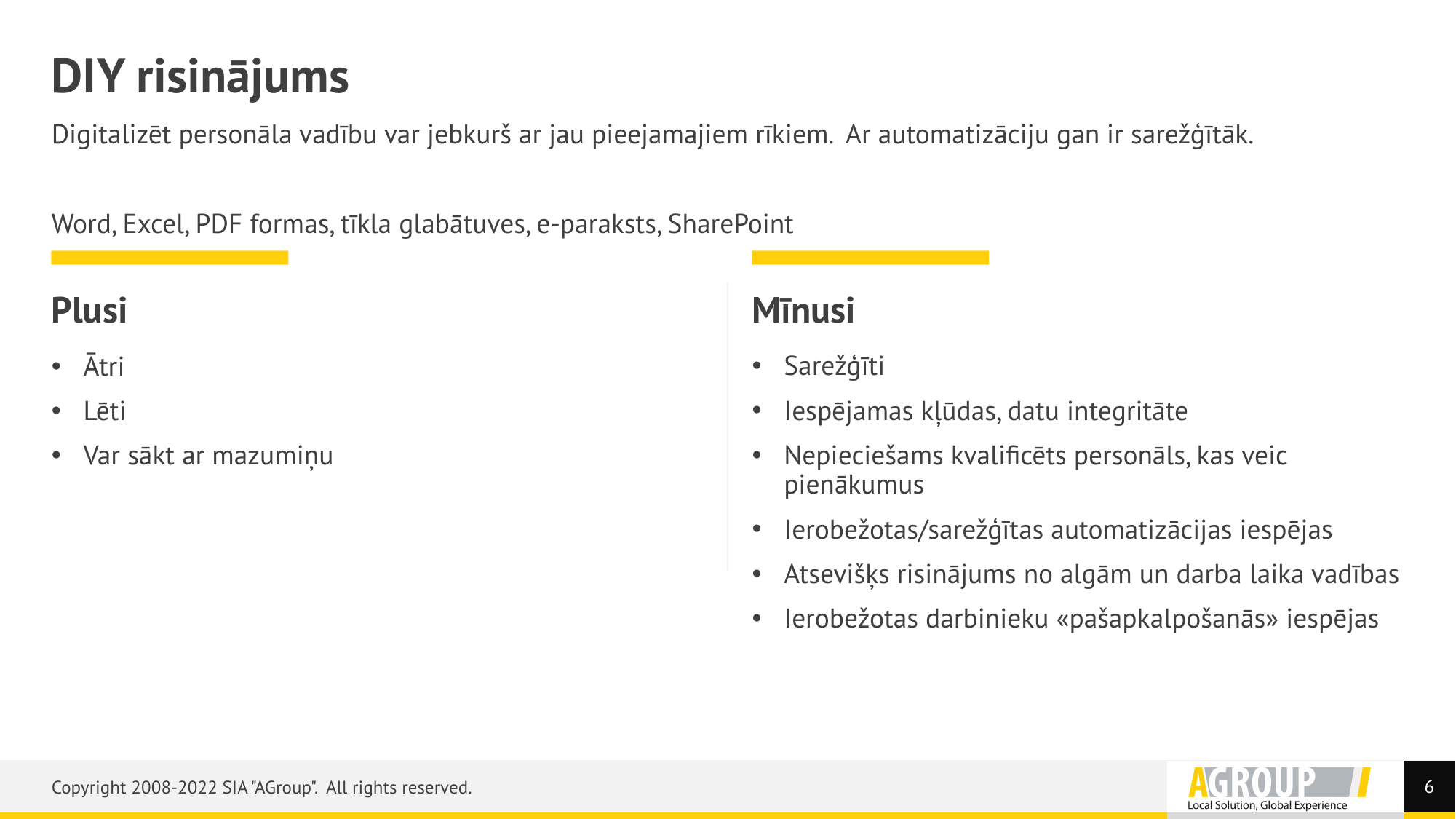

# DIY risinājums
Digitalizēt personāla vadību var jebkurš ar jau pieejamajiem rīkiem.  Ar automatizāciju gan ir sarežģītāk.

Word, Excel, PDF formas, tīkla glabātuves, e-paraksts, SharePoint

Plusi
Mīnusi
Sarežģīti
Iespējamas kļūdas, datu integritāte
Nepieciešams kvalificēts personāls, kas veic pienākumus
Ierobežotas/sarežģītas automatizācijas iespējas
Atsevišķs risinājums no algām un darba laika vadības
Ierobežotas darbinieku «pašapkalpošanās» iespējas
Ātri
Lēti
Var sākt ar mazumiņu
6
Copyright 2008-2022 SIA "AGroup".  All rights reserved.